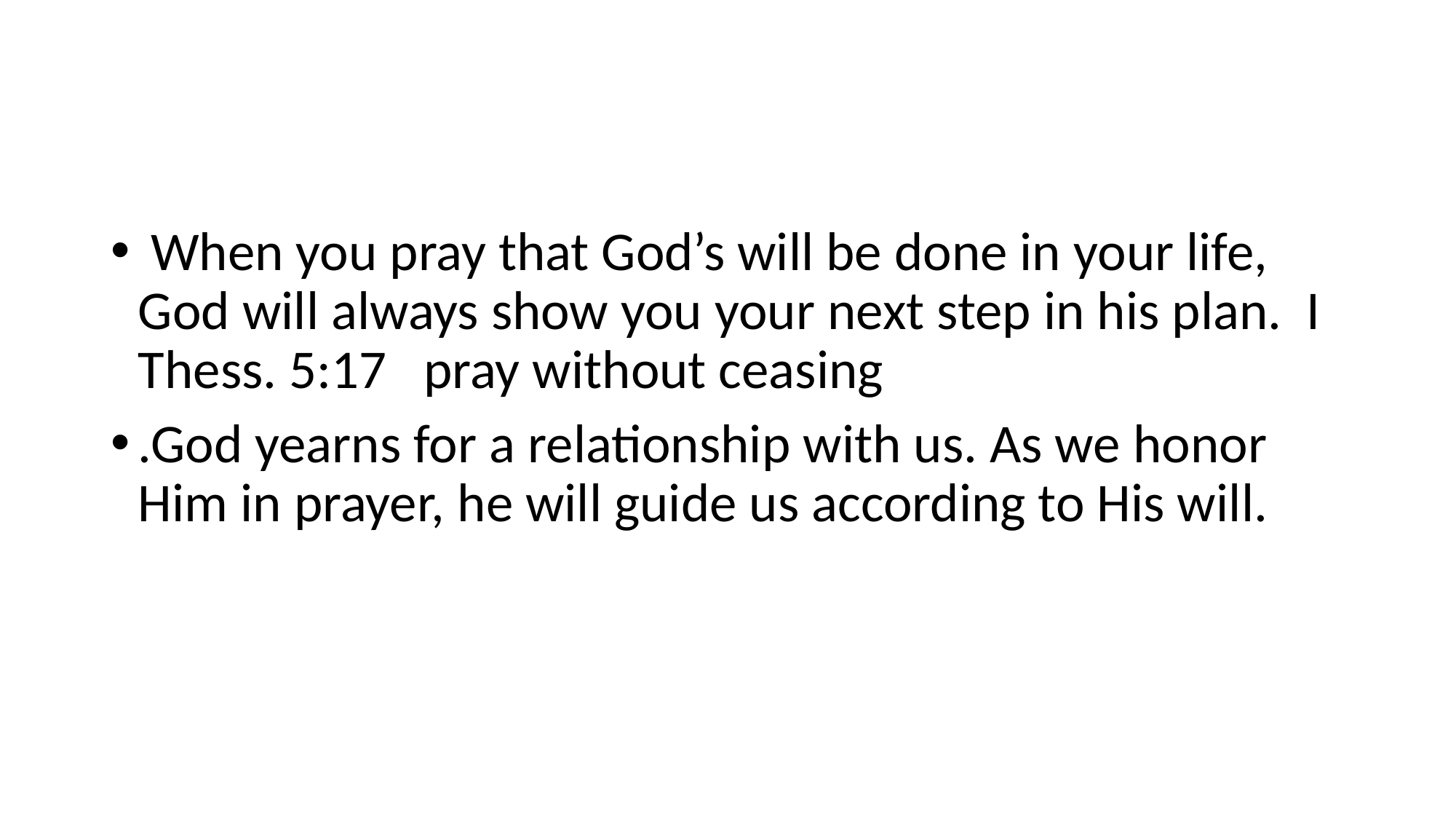

#
 When you pray that God’s will be done in your life, God will always show you your next step in his plan.  I Thess. 5:17   pray without ceasing
.God yearns for a relationship with us. As we honor Him in prayer, he will guide us according to His will.